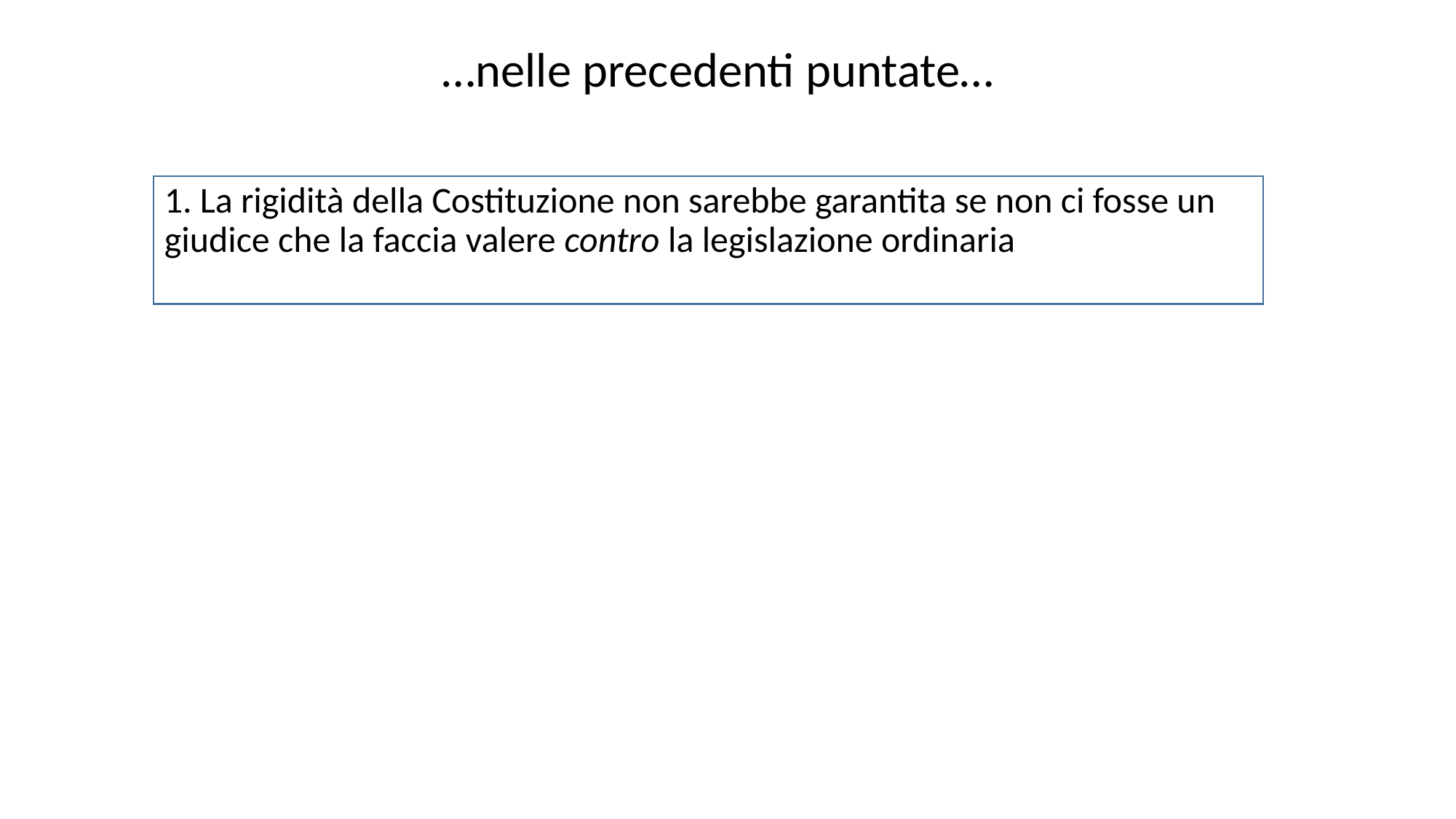

# …nelle precedenti puntate…

1. La rigidità della Costituzione non sarebbe garantita se non ci fosse un giudice che la faccia valere contro la legislazione ordinaria